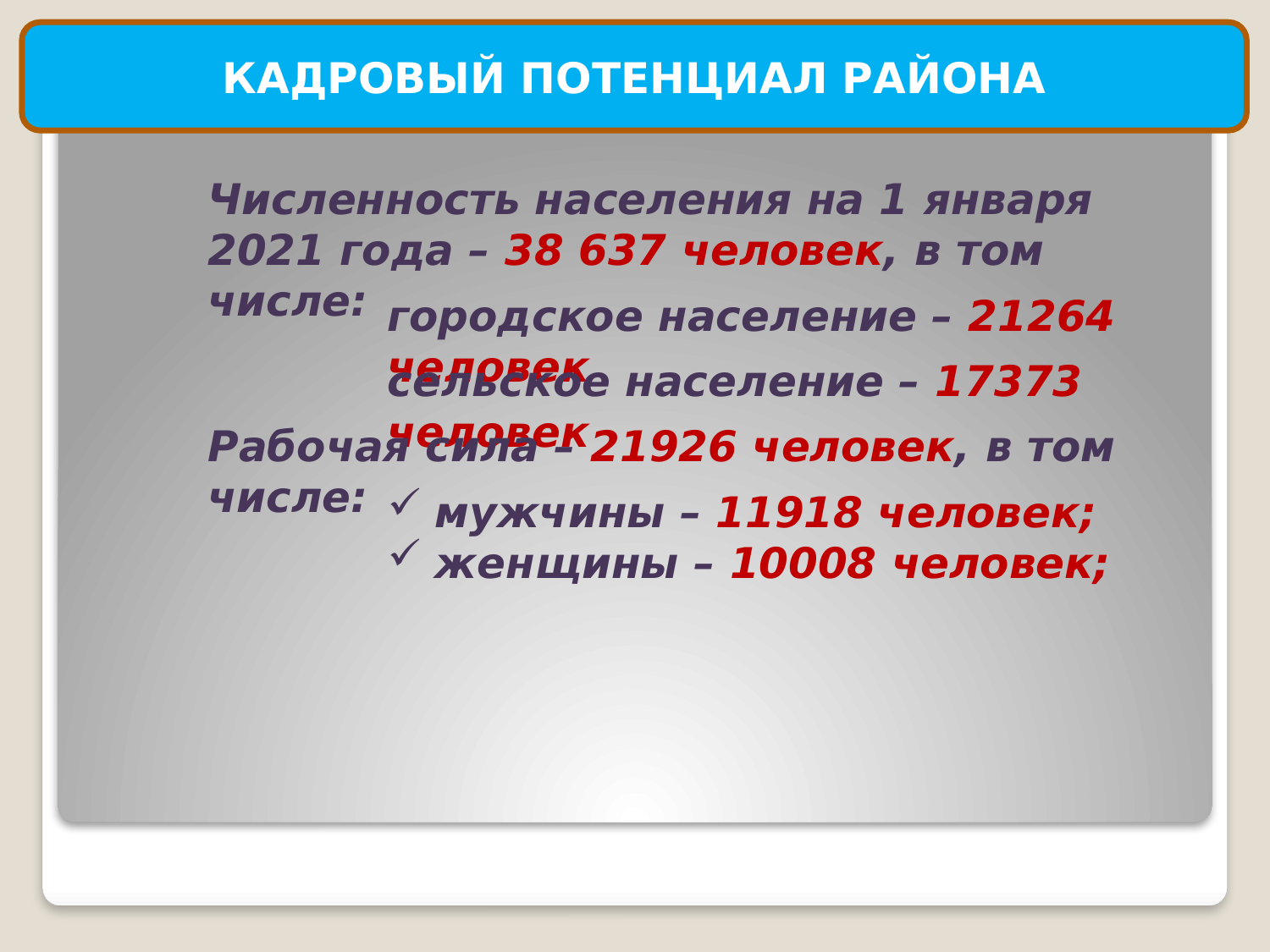

КАДРОВЫЙ ПОТЕНЦИАЛ РАЙОНА
Численность населения на 1 января 2021 года – 38 637 человек, в том числе:
городское население – 21264 человек
сельское население – 17373 человек
Рабочая сила – 21926 человек, в том числе:
мужчины – 11918 человек;
женщины – 10008 человек;